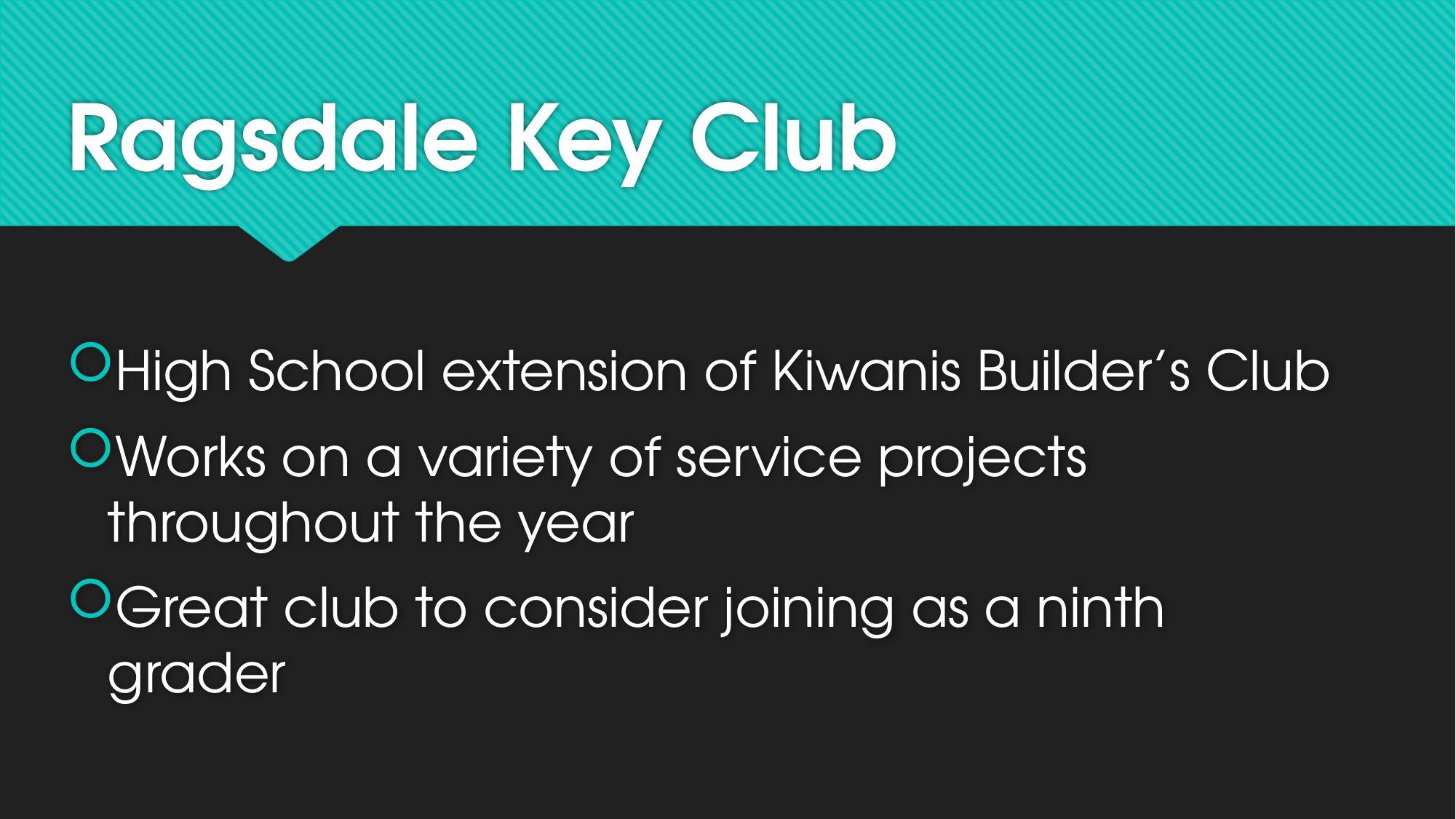

# Ragsdale Key Club
High School extension of Kiwanis Builder’s Club
Works on a variety of service projects throughout the year
Great club to consider joining as a ninth grader